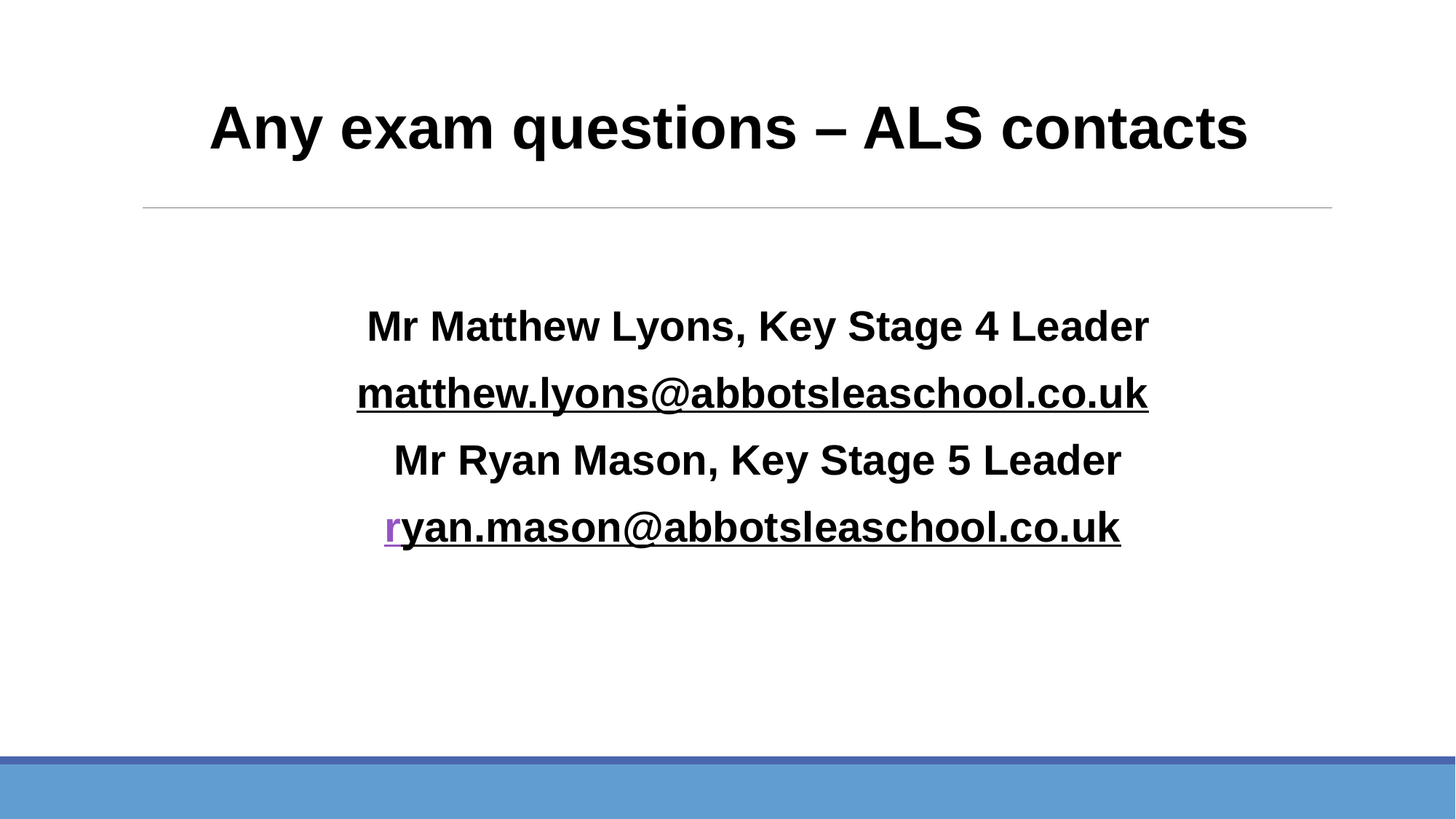

Any exam questions – ALS contacts

Mr Matthew Lyons, Key Stage 4 Leader
matthew.lyons@abbotsleaschool.co.uk
Mr Ryan Mason, Key Stage 5 Leader
ryan.mason@abbotsleaschool.co.uk